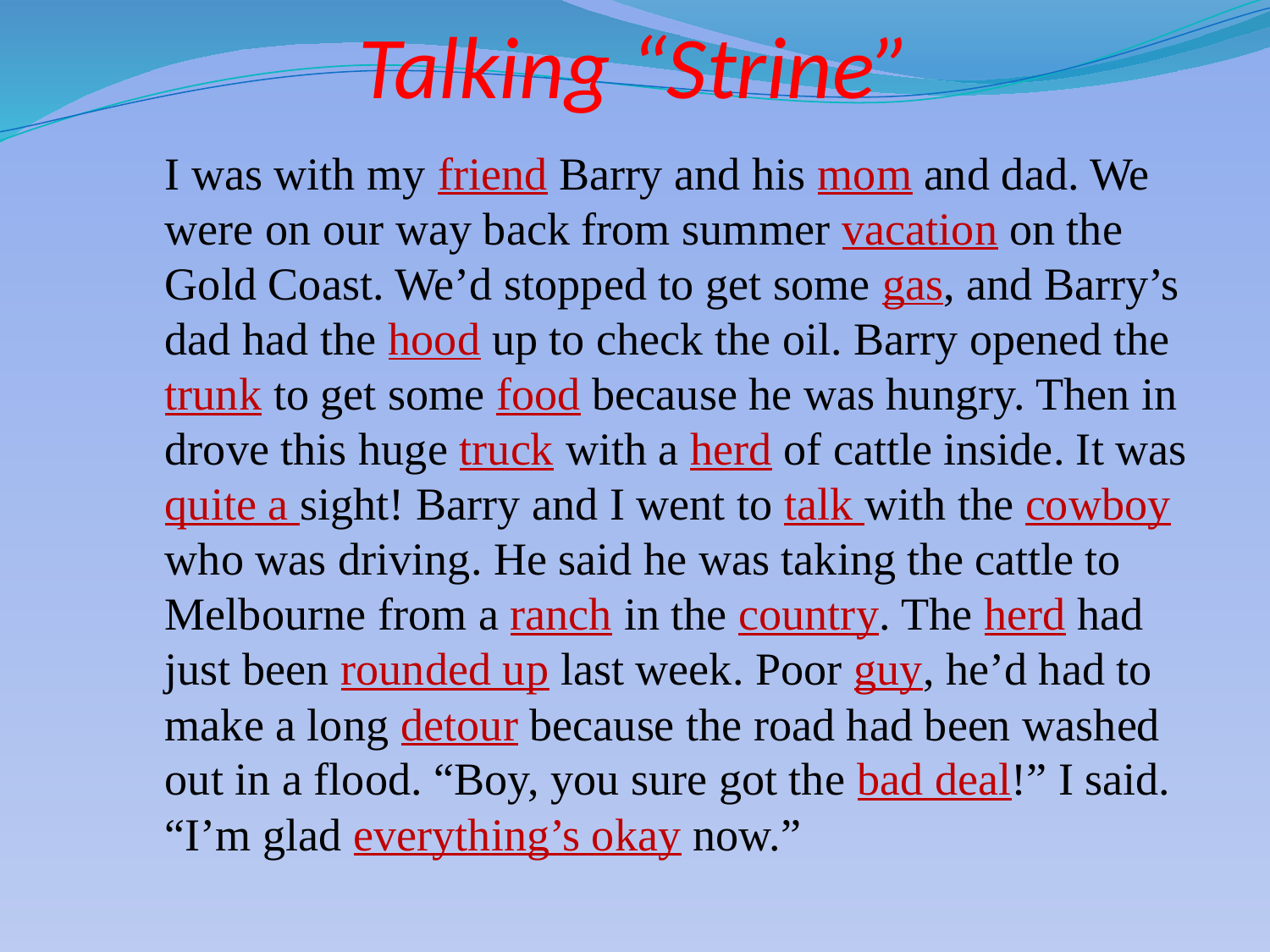

# Talking “Strine”
	I was with my friend Barry and his mom and dad. We were on our way back from summer vacation on the Gold Coast. We’d stopped to get some gas, and Barry’s dad had the hood up to check the oil. Barry opened the trunk to get some food because he was hungry. Then in drove this huge truck with a herd of cattle inside. It was quite a sight! Barry and I went to talk with the cowboy who was driving. He said he was taking the cattle to Melbourne from a ranch in the country. The herd had just been rounded up last week. Poor guy, he’d had to make a long detour because the road had been washed out in a flood. “Boy, you sure got the bad deal!” I said. “I’m glad everything’s okay now.”